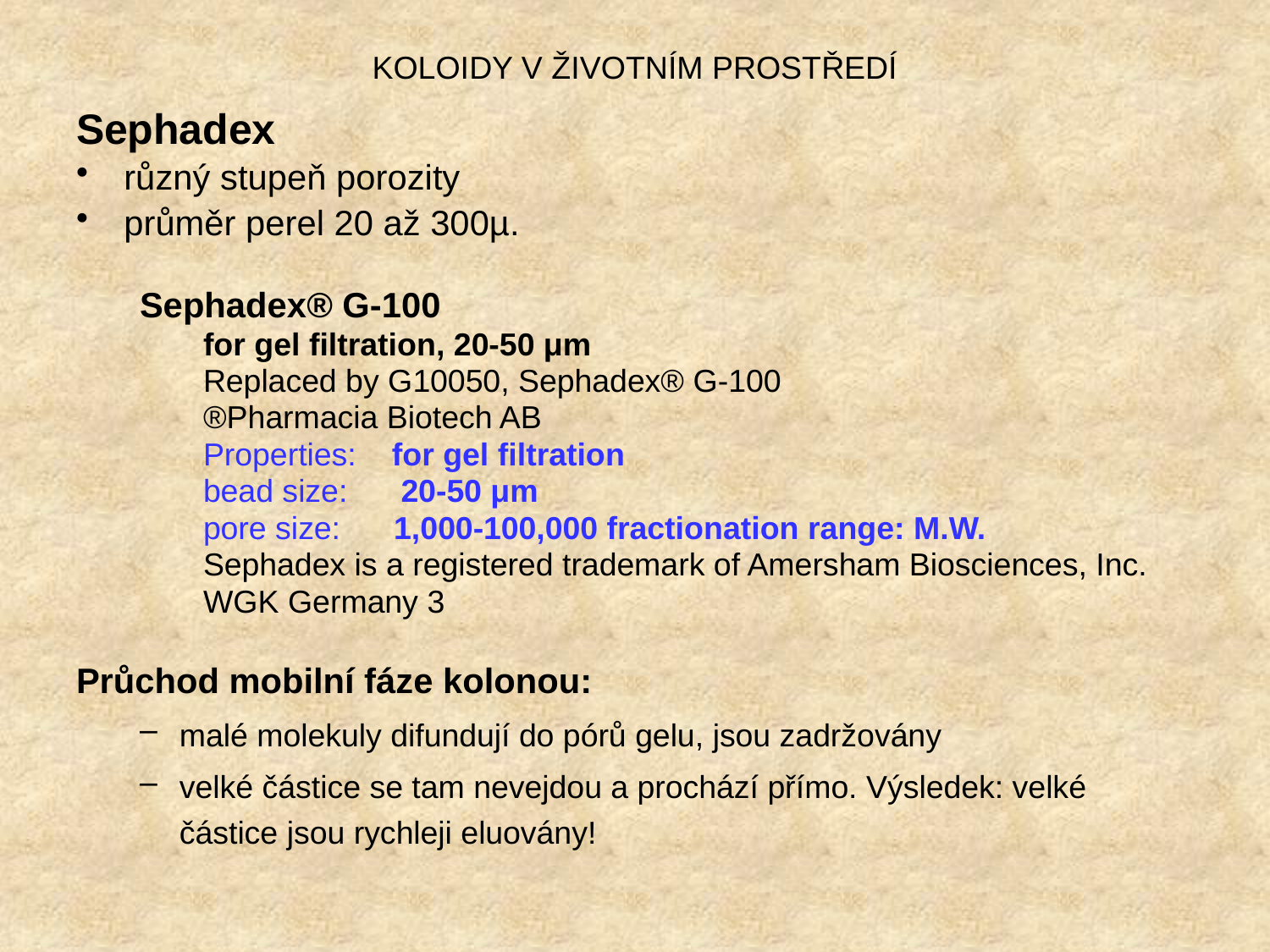

# KOLOIDY V ŽIVOTNÍM PROSTŘEDÍ
Sephadex
různý stupeň porozity
průměr perel 20 až 300µ.

Sephadex® G-100
for gel filtration, 20-50 μm
Replaced by G10050, Sephadex® G-100
®Pharmacia Biotech AB
Properties:    for gel filtration
bead size:      20-50 μm
pore size:      1,000-100,000 fractionation range: M.W.
Sephadex is a registered trademark of Amersham Biosciences, Inc.
WGK Germany 3

Průchod mobilní fáze kolonou:
malé molekuly difundují do pórů gelu, jsou zadržovány
velké částice se tam nevejdou a prochází přímo. Výsledek: velké částice jsou rychleji eluovány!